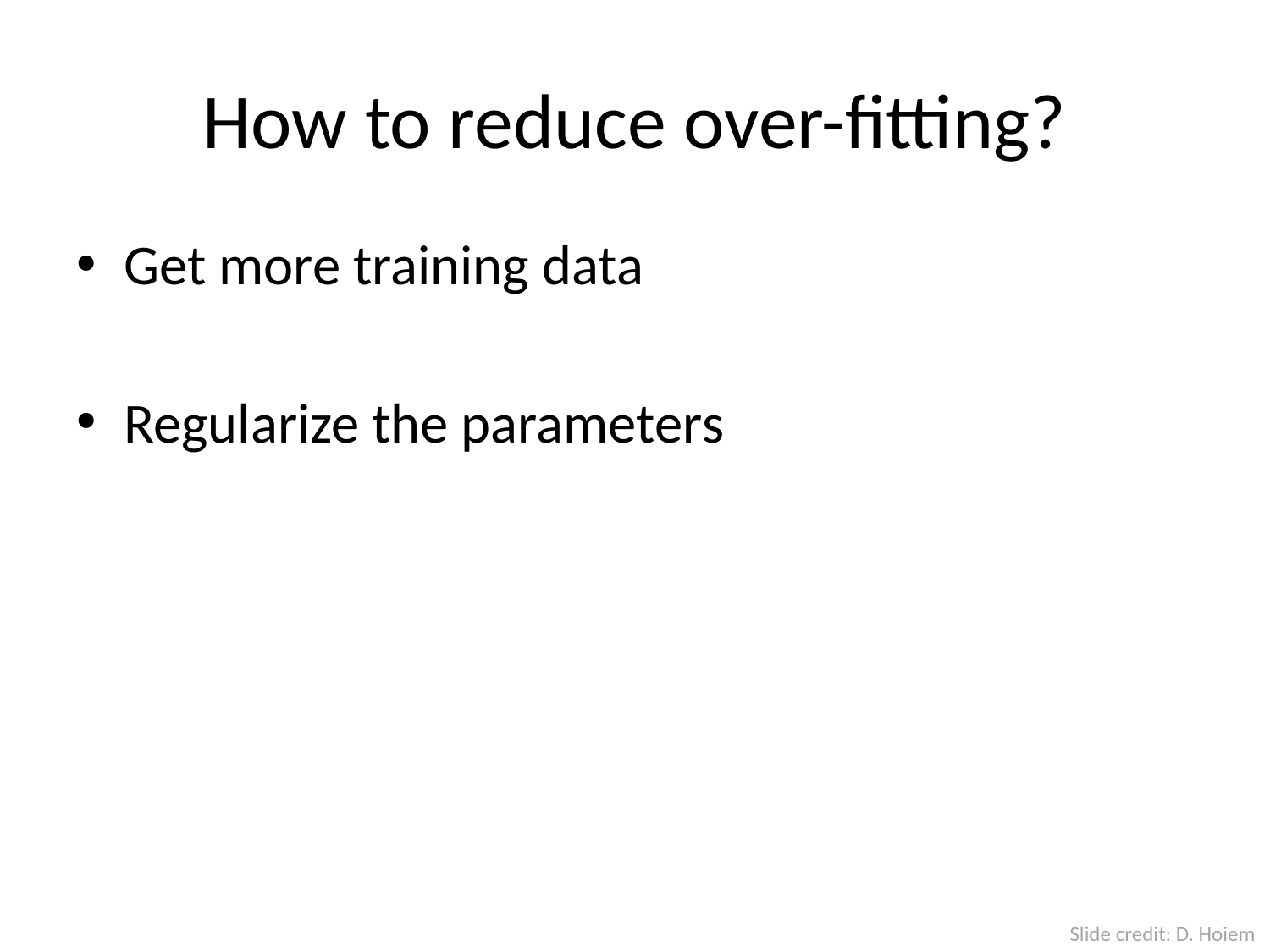

# How to reduce over-fitting?
Get more training data

Regularize the parameters

Slide credit: D. Hoiem